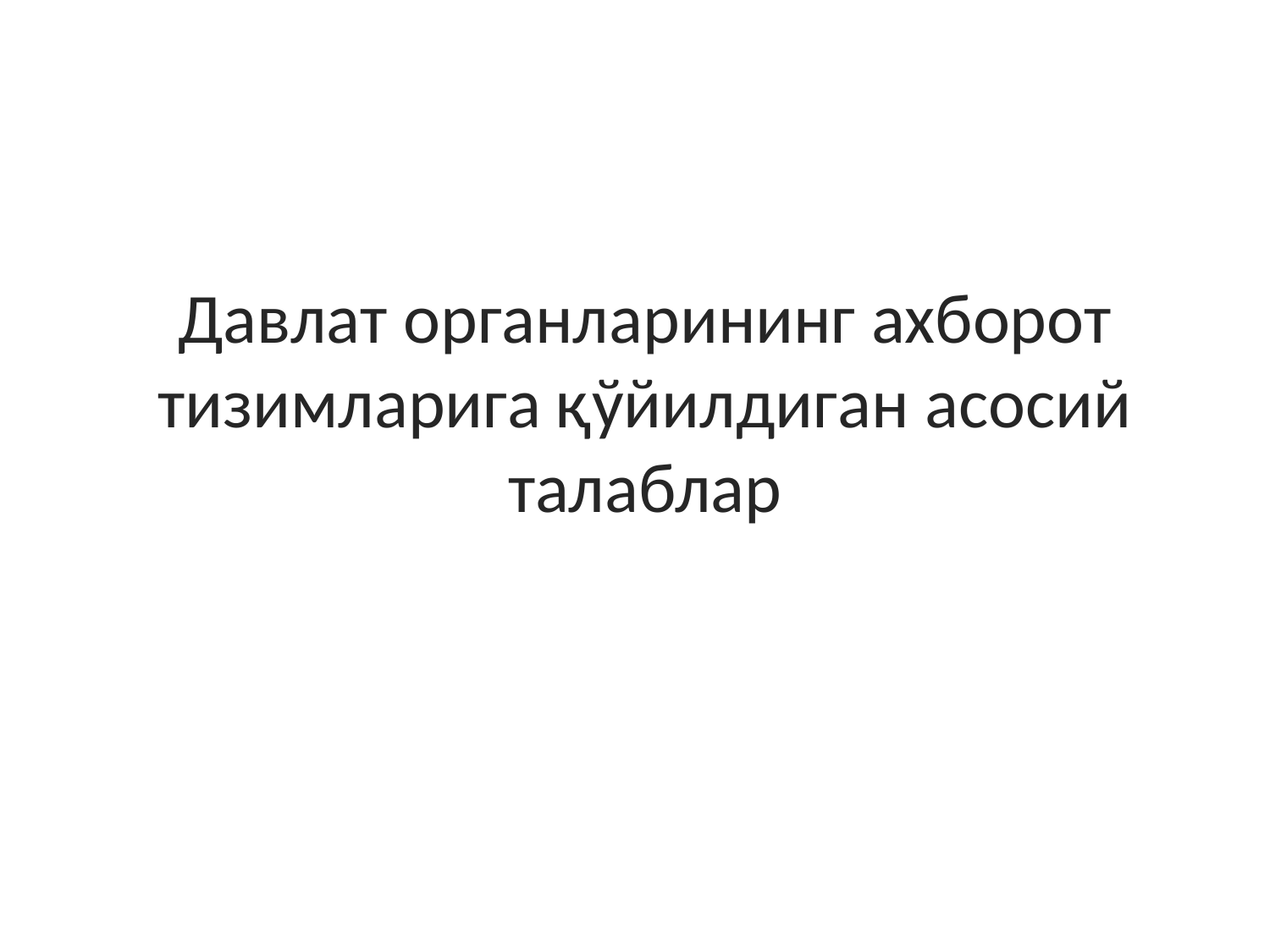

Давлат органларининг ахборот тизимларига қўйилдиган асосий талаблар